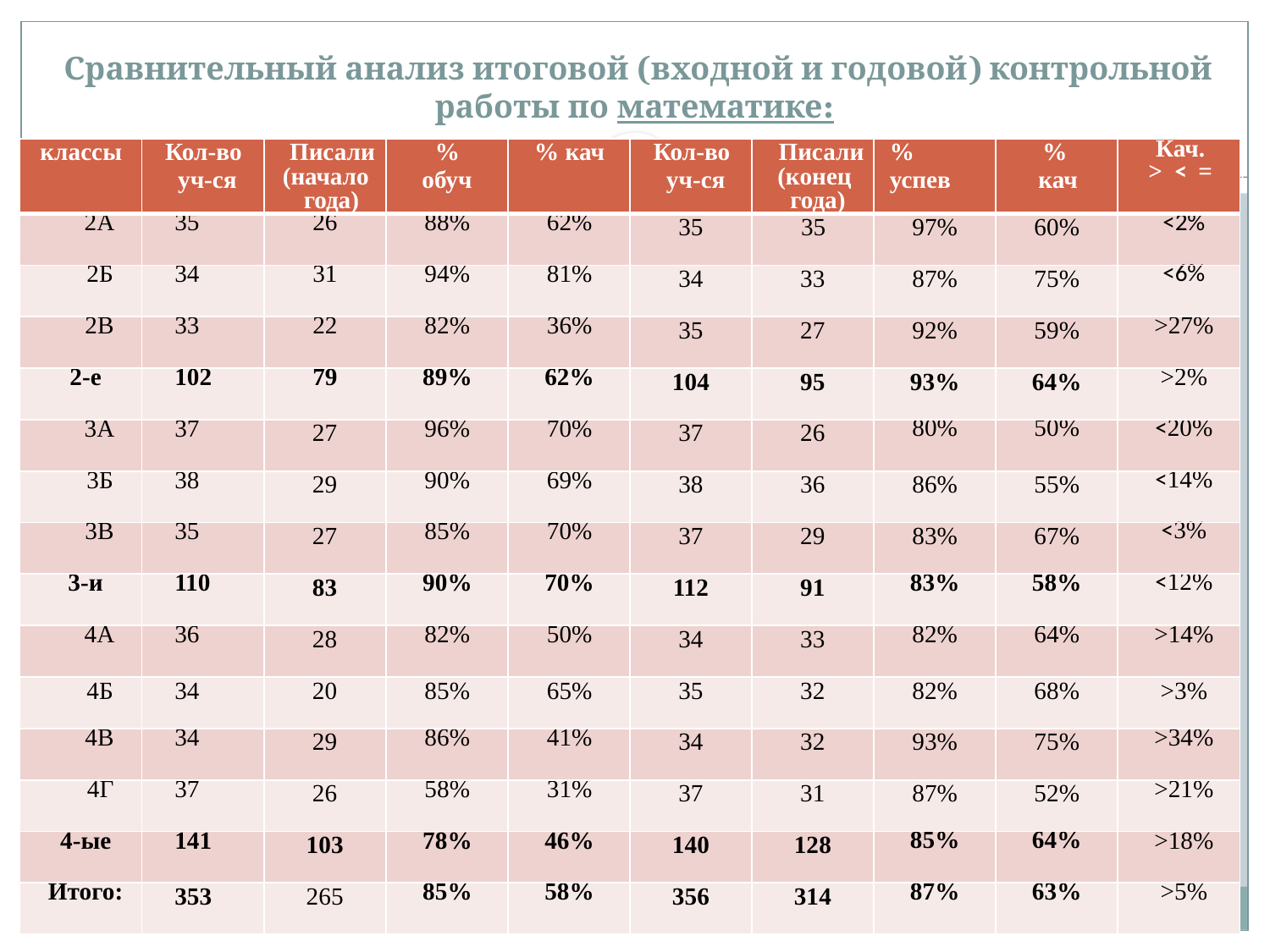

# Сравнительный анализ итоговой (входной и годовой) контрольной работы по математике:
| классы | Кол-во уч-ся | Писали (начало года) | % обуч | % кач | Кол-во уч-ся | Писали (конец года) | % успев | % кач | Кач. > < = |
| --- | --- | --- | --- | --- | --- | --- | --- | --- | --- |
| 2А | 35 | 26 | 88% | 62% | 35 | 35 | 97% | 60% | <2% |
| 2Б | 34 | 31 | 94% | 81% | 34 | 33 | 87% | 75% | <6% |
| 2В | 33 | 22 | 82% | 36% | 35 | 27 | 92% | 59% | >27% |
| 2-е | 102 | 79 | 89% | 62% | 104 | 95 | 93% | 64% | >2% |
| 3А | 37 | 27 | 96% | 70% | 37 | 26 | 80% | 50% | <20% |
| 3Б | 38 | 29 | 90% | 69% | 38 | 36 | 86% | 55% | <14% |
| 3В | 35 | 27 | 85% | 70% | 37 | 29 | 83% | 67% | <3% |
| 3-и | 110 | 83 | 90% | 70% | 112 | 91 | 83% | 58% | <12% |
| 4А | 36 | 28 | 82% | 50% | 34 | 33 | 82% | 64% | >14% |
| 4Б | 34 | 20 | 85% | 65% | 35 | 32 | 82% | 68% | >3% |
| 4В | 34 | 29 | 86% | 41% | 34 | 32 | 93% | 75% | >34% |
| 4Г | 37 | 26 | 58% | 31% | 37 | 31 | 87% | 52% | >21% |
| 4-ые | 141 | 103 | 78% | 46% | 140 | 128 | 85% | 64% | >18% |
| Итого: | 353 | 265 | 85% | 58% | 356 | 314 | 87% | 63% | >5% |